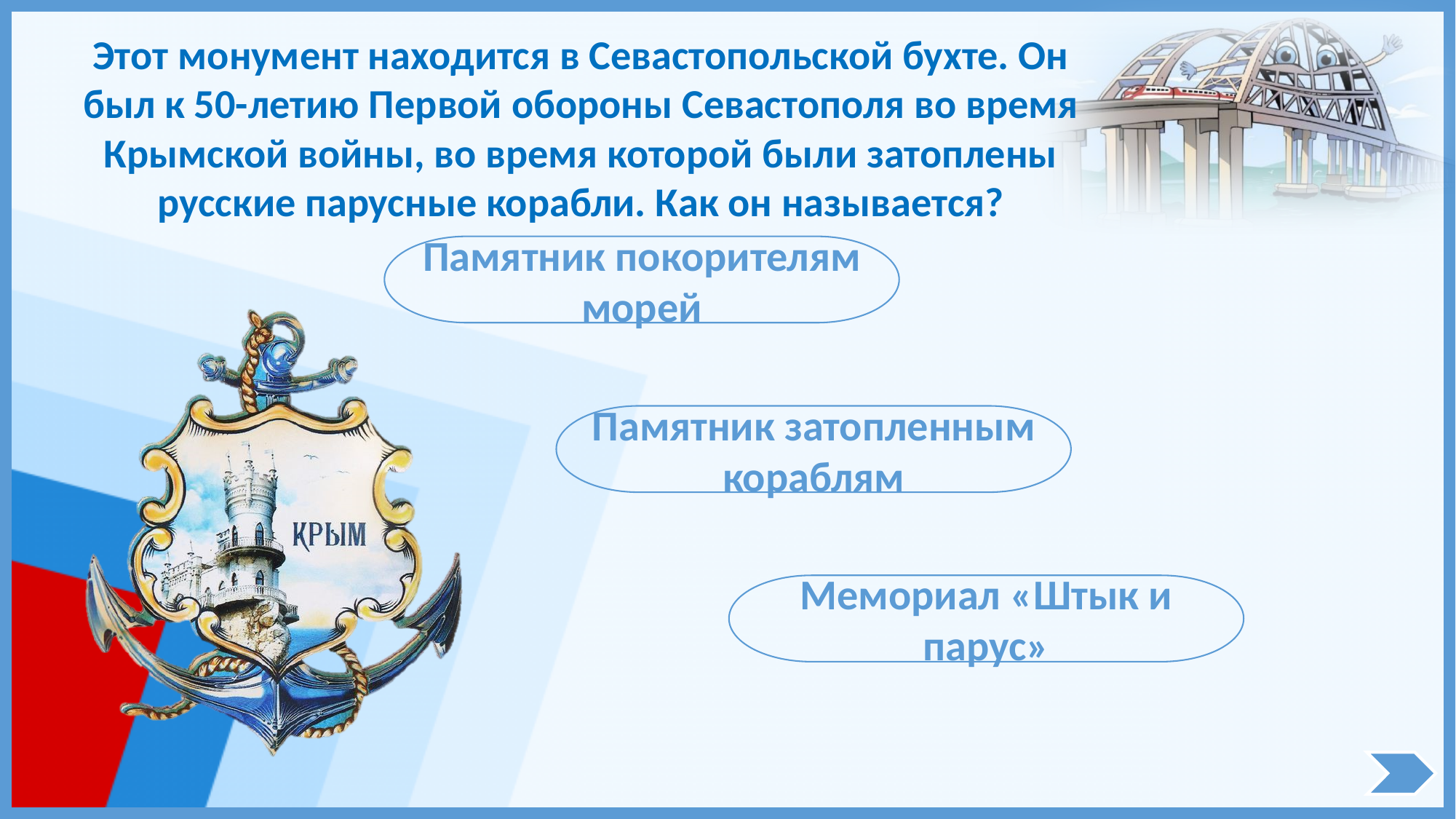

Этот монумент находится в Севастопольской бухте. Он был к 50-летию Первой обороны Севастополя во время Крымской войны, во время которой были затоплены русские парусные корабли. Как он называется?
Памятник покорителям морей
Памятник затопленным кораблям
Мемориал «Штык и парус»